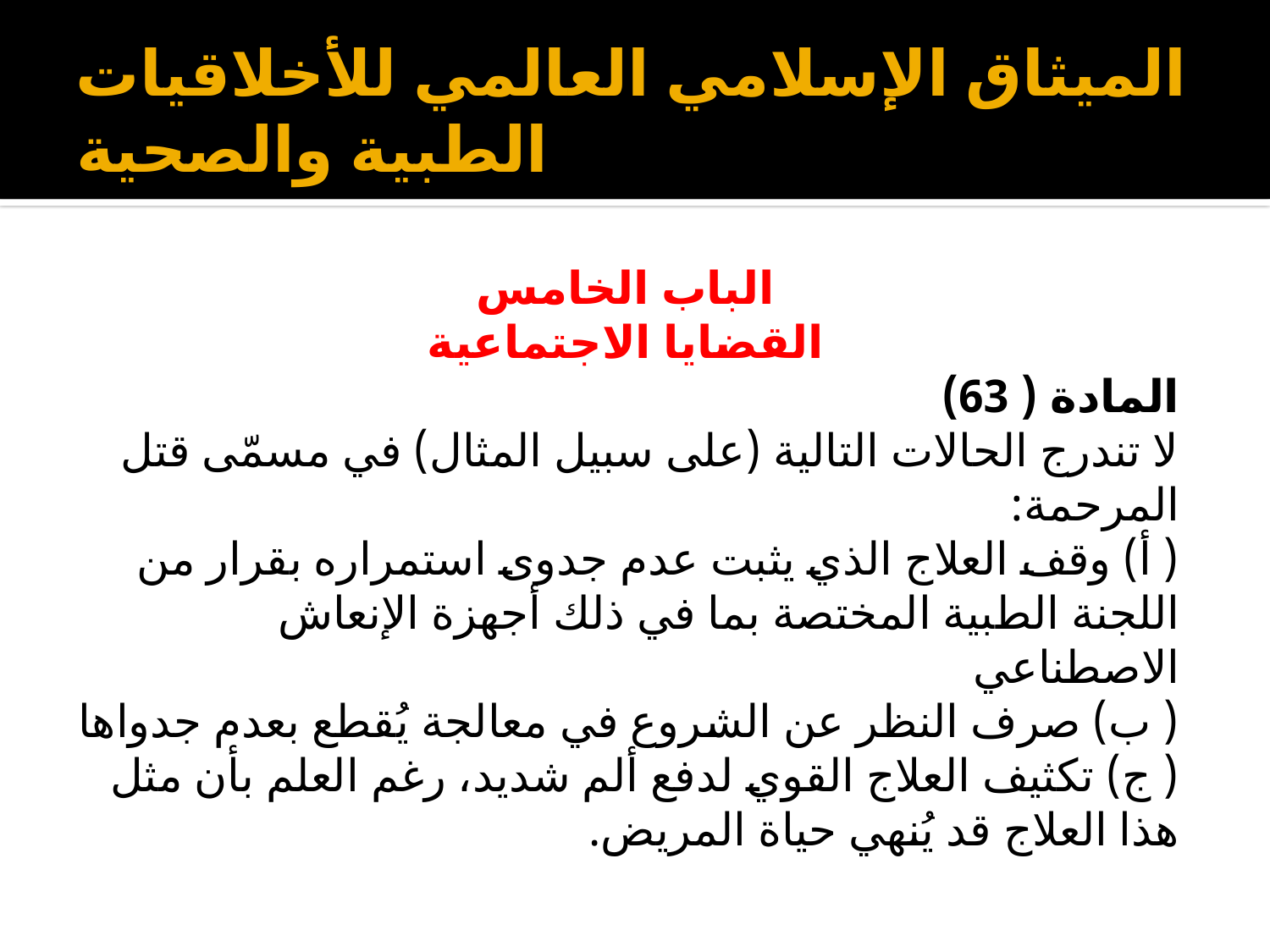

# الميثاق الإسلامي العالمي للأخلاقيات الطبية والصحية
الباب الخامس
القضايا الاجتماعية
المادة ( 63)
لا تندرج الحالات التالية (على سبيل المثال) في مسمّى قتل المرحمة:
( أ) وقف العلاج الذي يثبت عدم جدوى استمراره بقرار من اللجنة الطبية المختصة بما في ذلك أجهزة الإنعاش الاصطناعي
( ب) صرف النظر عن الشروع في معالجة يُقطع بعدم جدواها
( ج) تكثيف العلاج القوي لدفع ألم شديد، رغم العلم بأن مثل هذا العلاج قد يُنهي حياة المريض.